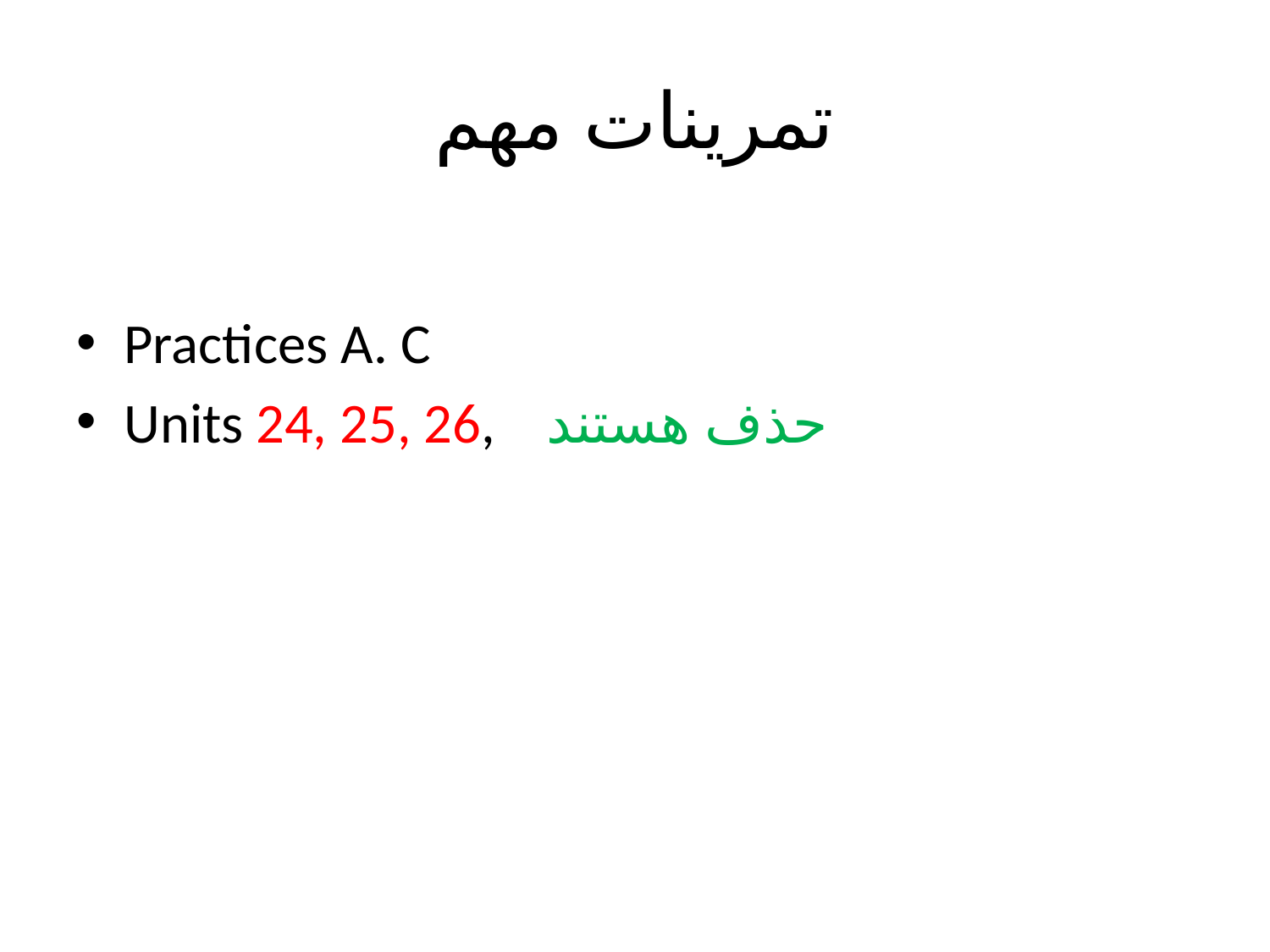

# تمرینات مهم

Practices A. C
Units 24, 25, 26,    حذف هستند